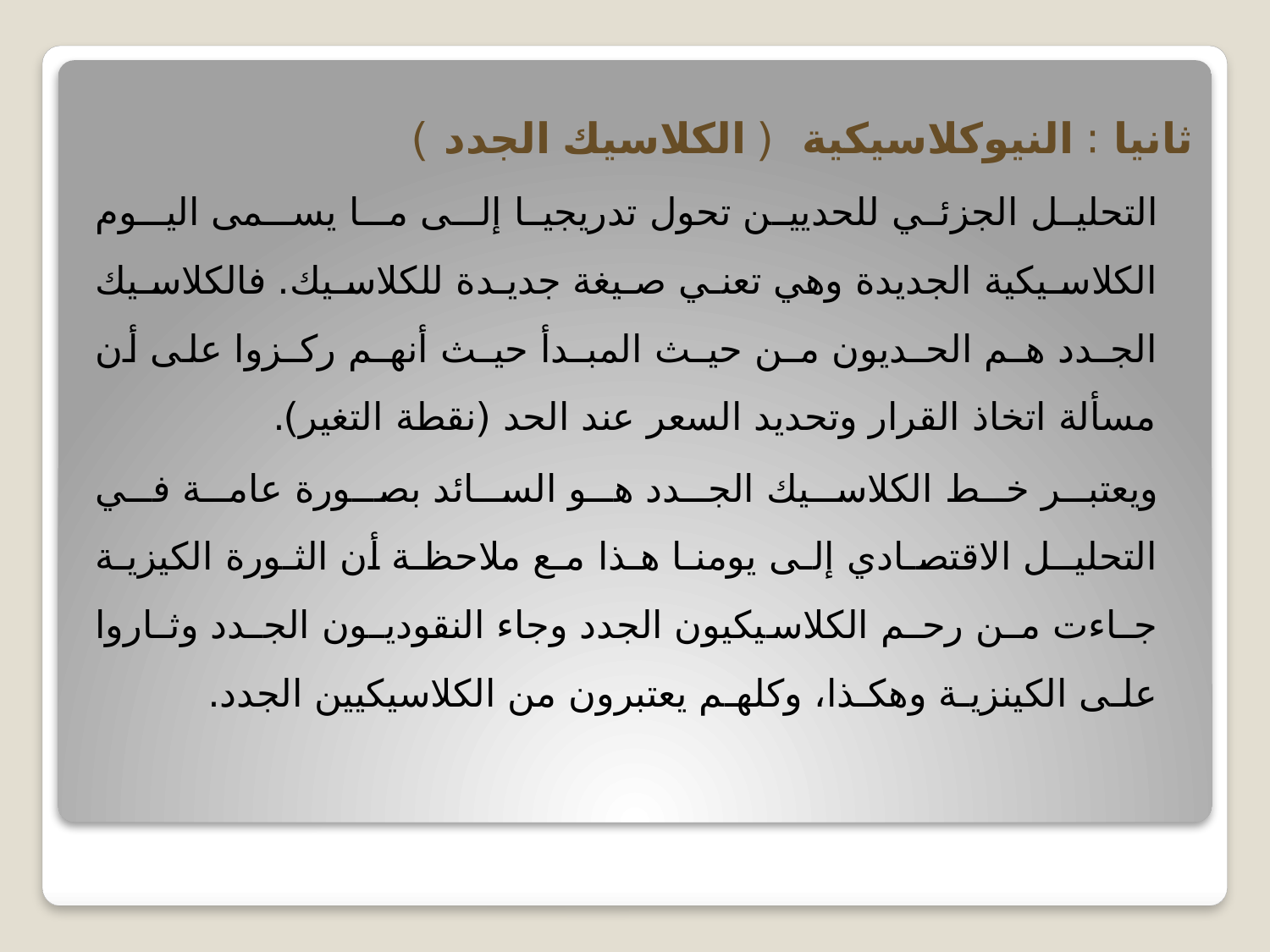

ثانيا : النيوكلاسيكية  ( الكلاسيك الجدد )
   التحليل الجزئي للحديين تحول تدريجيا إلـى مـا يسـمى اليـوم الكلاسـيكية الجديدة وهي تعنـي صـيغة جديـدة للكلاسـيك. فالكلاسـيك الجـدد هـم الحـديون مـن حيـث المبـدأ حيـث أنهـم ركـزوا على أن مسألة اتخاذ القرار وتحديد السعر عند الحد (نقطة التغير).
   ويعتبــر خــط الكلاســيك الجــدد هــو الســائد بصــورة عامــة فــي التحليــل الاقتصـادي إلـى يومنـا هـذا مـع ملاحظـة أن الثـورة الكيزيـة جـاءت مـن رحـم الكلاسيكيون الجدد وجاء النقوديـون الجـدد وثـاروا علـى الكينزيـة وهكـذا، وكلهـم يعتبرون من الكلاسيكيين الجدد.